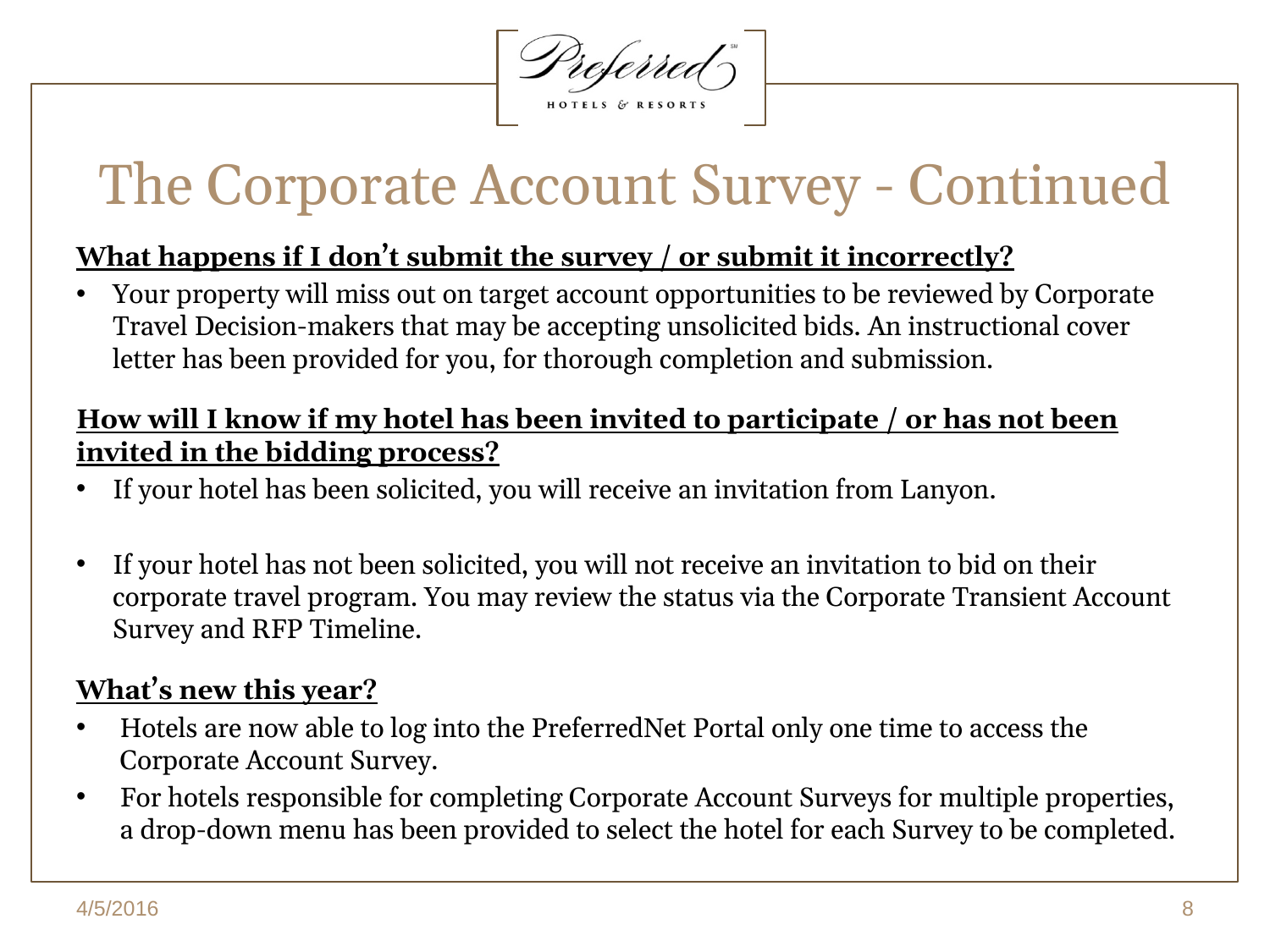

# The Corporate Account Survey - Continued
What happens if I don’t submit the survey / or submit it incorrectly?
Your property will miss out on target account opportunities to be reviewed by Corporate Travel Decision-makers that may be accepting unsolicited bids. An instructional cover letter has been provided for you, for thorough completion and submission.

How will I know if my hotel has been invited to participate / or has not been invited in the bidding process?
If your hotel has been solicited, you will receive an invitation from Lanyon.

If your hotel has not been solicited, you will not receive an invitation to bid on their corporate travel program. You may review the status via the Corporate Transient Account Survey and RFP Timeline.

What’s new this year?
Hotels are now able to log into the PreferredNet Portal only one time to access the Corporate Account Survey.
For hotels responsible for completing Corporate Account Surveys for multiple properties, a drop-down menu has been provided to select the hotel for each Survey to be completed.

4/5/2016
8